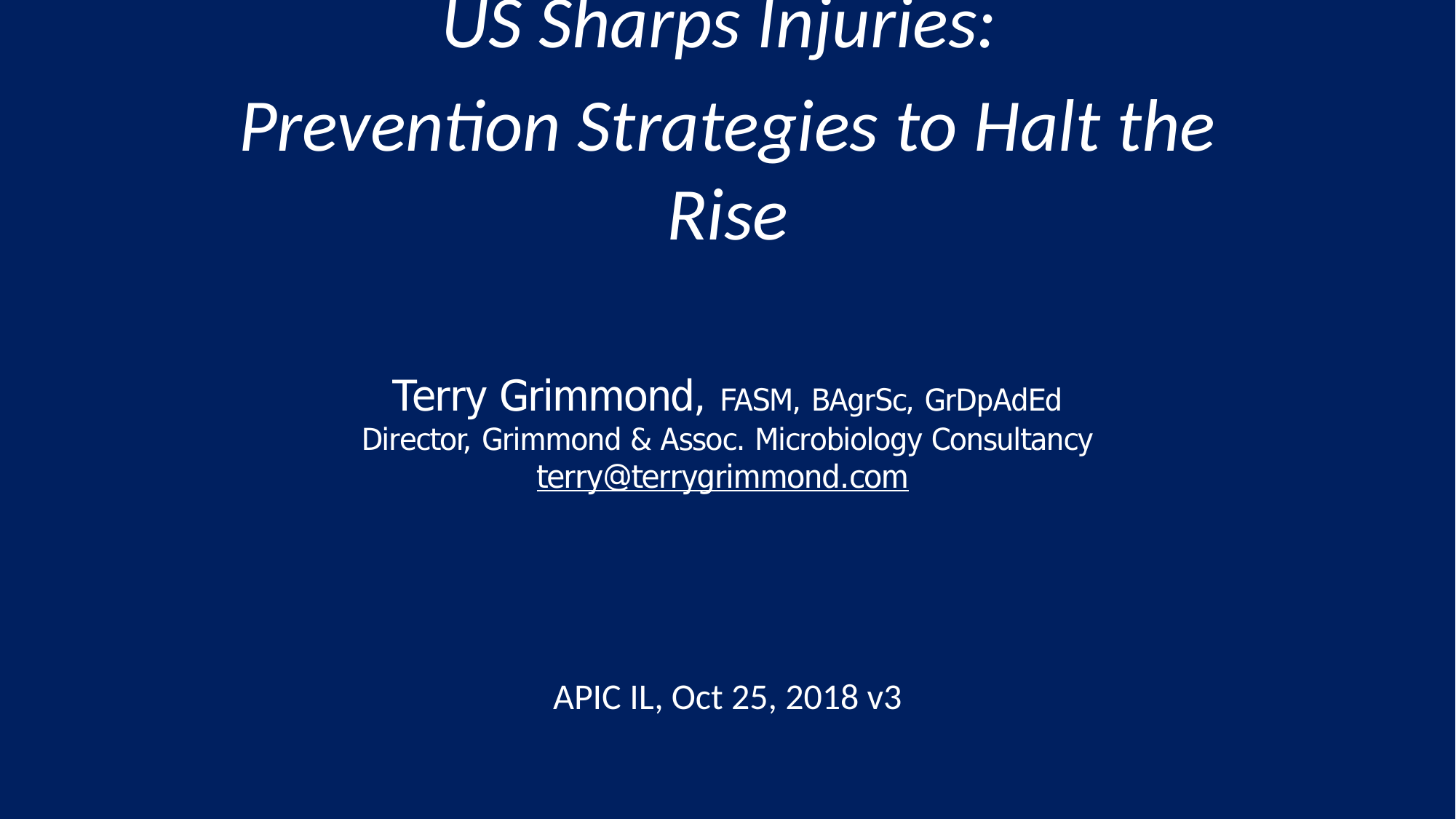

US Sharps Injuries:
Prevention Strategies to Halt the Rise
Terry Grimmond, FASM, BAgrSc, GrDpAdEd
Director, Grimmond & Assoc. Microbiology Consultancy
terry@terrygrimmond.com

APIC IL, Oct 25, 2018 v3